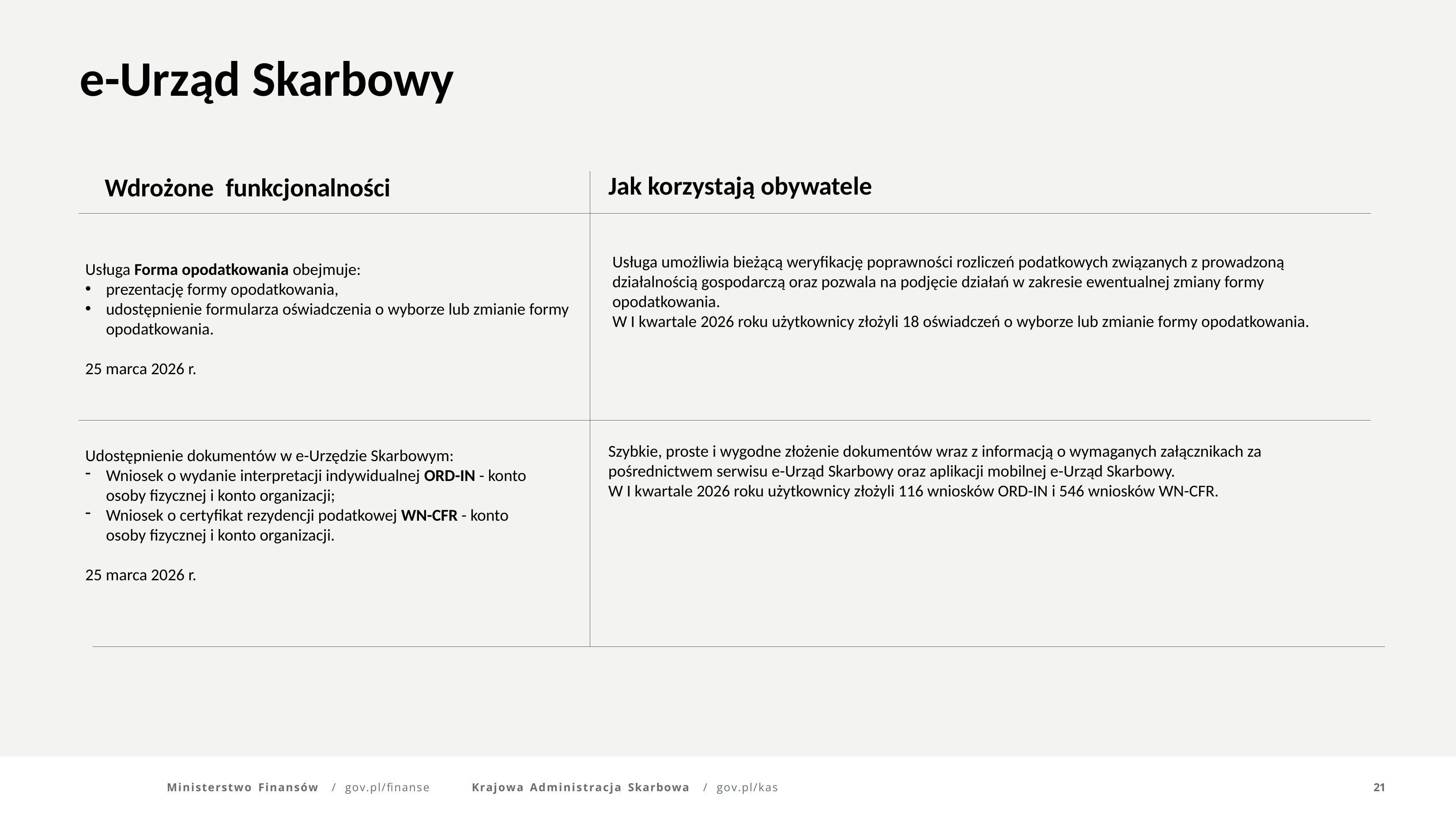

e-Urząd Skarbowy
Jak korzystają obywatele
Wdrożone  funkcjonalności

Usługa umożliwia bieżącą weryfikację poprawności rozliczeń podatkowych związanych z prowadzoną działalnością gospodarczą oraz pozwala na podjęcie działań w zakresie ewentualnej zmiany formy opodatkowania.
W I kwartale 2026 roku użytkownicy złożyli 18 oświadczeń o wyborze lub zmianie formy opodatkowania.
Usługa Forma opodatkowania obejmuje:
prezentację formy opodatkowania,
udostępnienie formularza oświadczenia o wyborze lub zmianie formy opodatkowania.

25 marca 2026 r.

Szybkie, proste i wygodne złożenie dokumentów wraz z informacją o wymaganych załącznikach za pośrednictwem serwisu e-Urząd Skarbowy oraz aplikacji mobilnej e-Urząd Skarbowy.
W I kwartale 2026 roku użytkownicy złożyli 116 wniosków ORD-IN i 546 wniosków WN-CFR.
Udostępnienie dokumentów w e-Urzędzie Skarbowym:
Wniosek o wydanie interpretacji indywidualnej ORD-IN - konto osoby fizycznej i konto organizacji;
Wniosek o certyfikat rezydencji podatkowej WN-CFR - konto osoby fizycznej i konto organizacji.

25 marca 2026 r.

Ministerstwo Finansów	/	gov.pl/finanse
Krajowa Administracja Skarbowa	/	gov.pl/kas
21